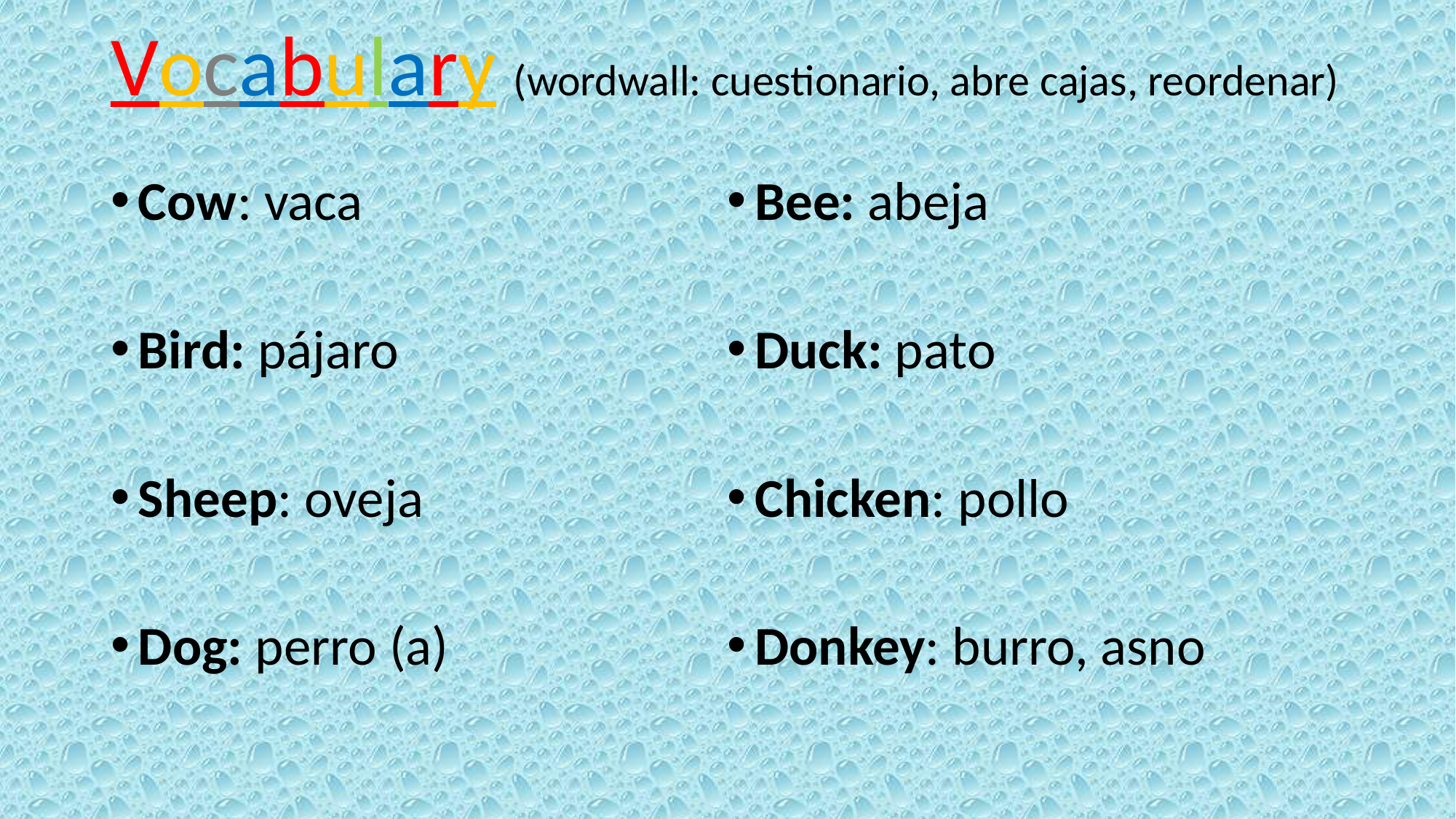

# Vocabulary (wordwall: cuestionario, abre cajas, reordenar)
Cow: vaca

Bird: pájaro

Sheep: oveja

Dog: perro (a)

Bee: abeja

Duck: pato

Chicken: pollo

Donkey: burro, asno